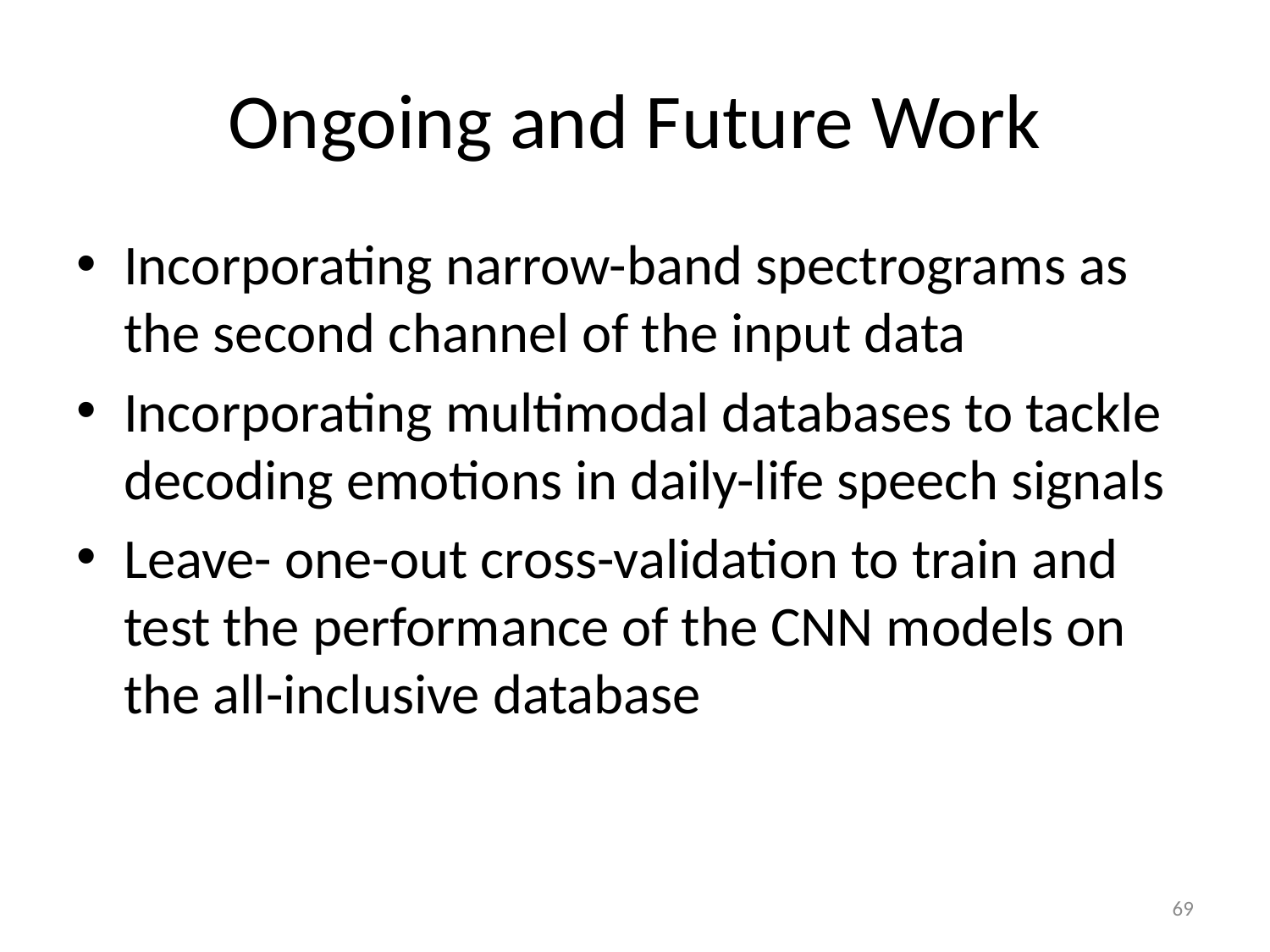

# Ongoing and Future Work
Incorporating narrow-band spectrograms as the second channel of the input data
Incorporating multimodal databases to tackle decoding emotions in daily-life speech signals
Leave- one-out cross-validation to train and test the performance of the CNN models on the all-inclusive database
69